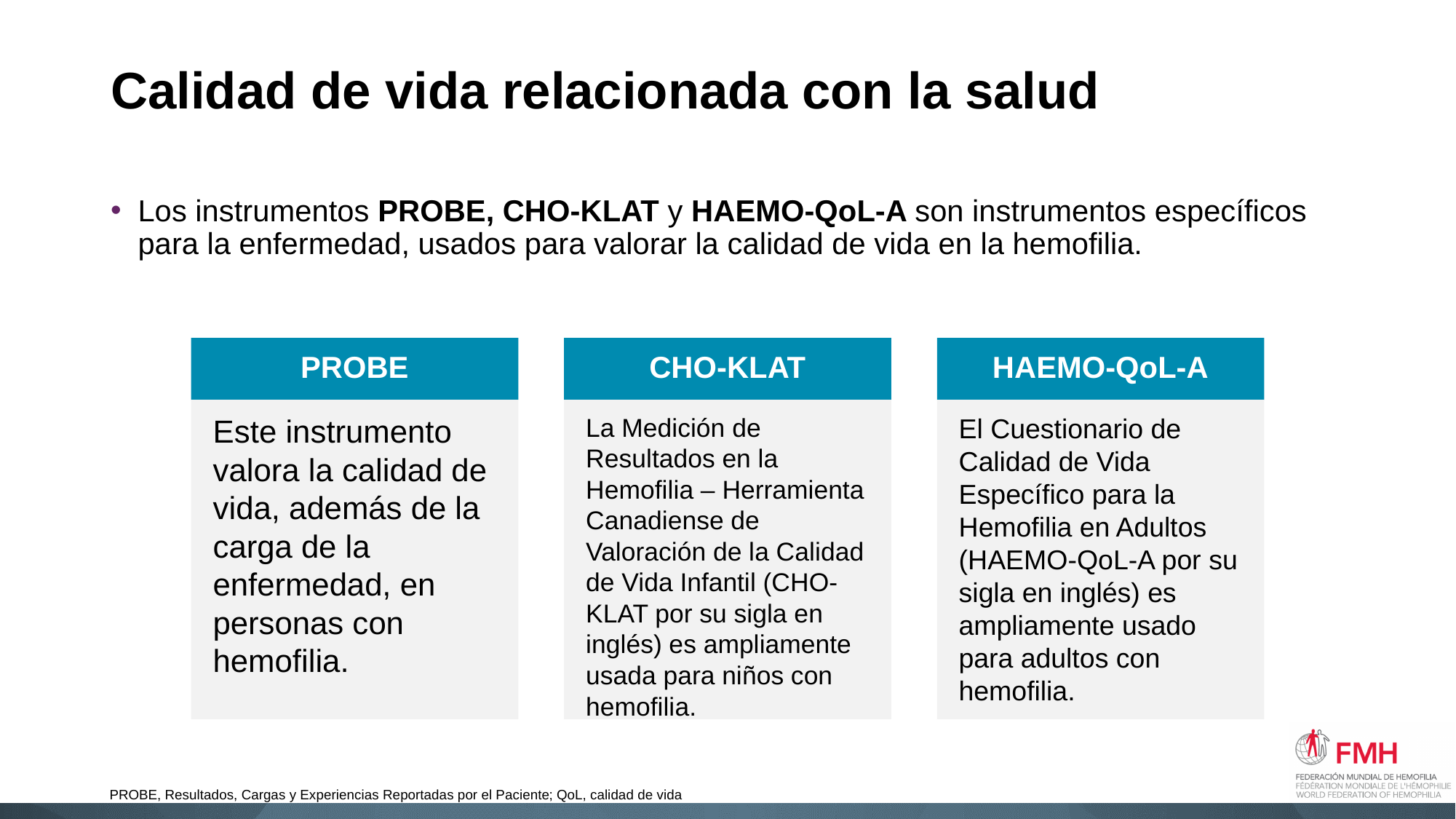

# Calidad de vida relacionada con la salud
Los instrumentos PROBE, CHO-KLAT y HAEMO-QoL-A son instrumentos específicos para la enfermedad, usados para valorar la calidad de vida en la hemofilia.
PROBE
CHO-KLAT
HAEMO-QoL-A
Este instrumento valora la calidad de vida, además de la carga de la enfermedad, en personas con hemofilia.
La Medición de Resultados en la Hemofilia – Herramienta Canadiense de Valoración de la Calidad de Vida Infantil (CHO-KLAT por su sigla en inglés) es ampliamente usada para niños con hemofilia.
El Cuestionario de Calidad de Vida Específico para la Hemofilia en Adultos
(HAEMO-QoL-A por su sigla en inglés) es ampliamente usado para adultos con hemofilia.
PROBE, Resultados, Cargas y Experiencias Reportadas por el Paciente; QoL, calidad de vida